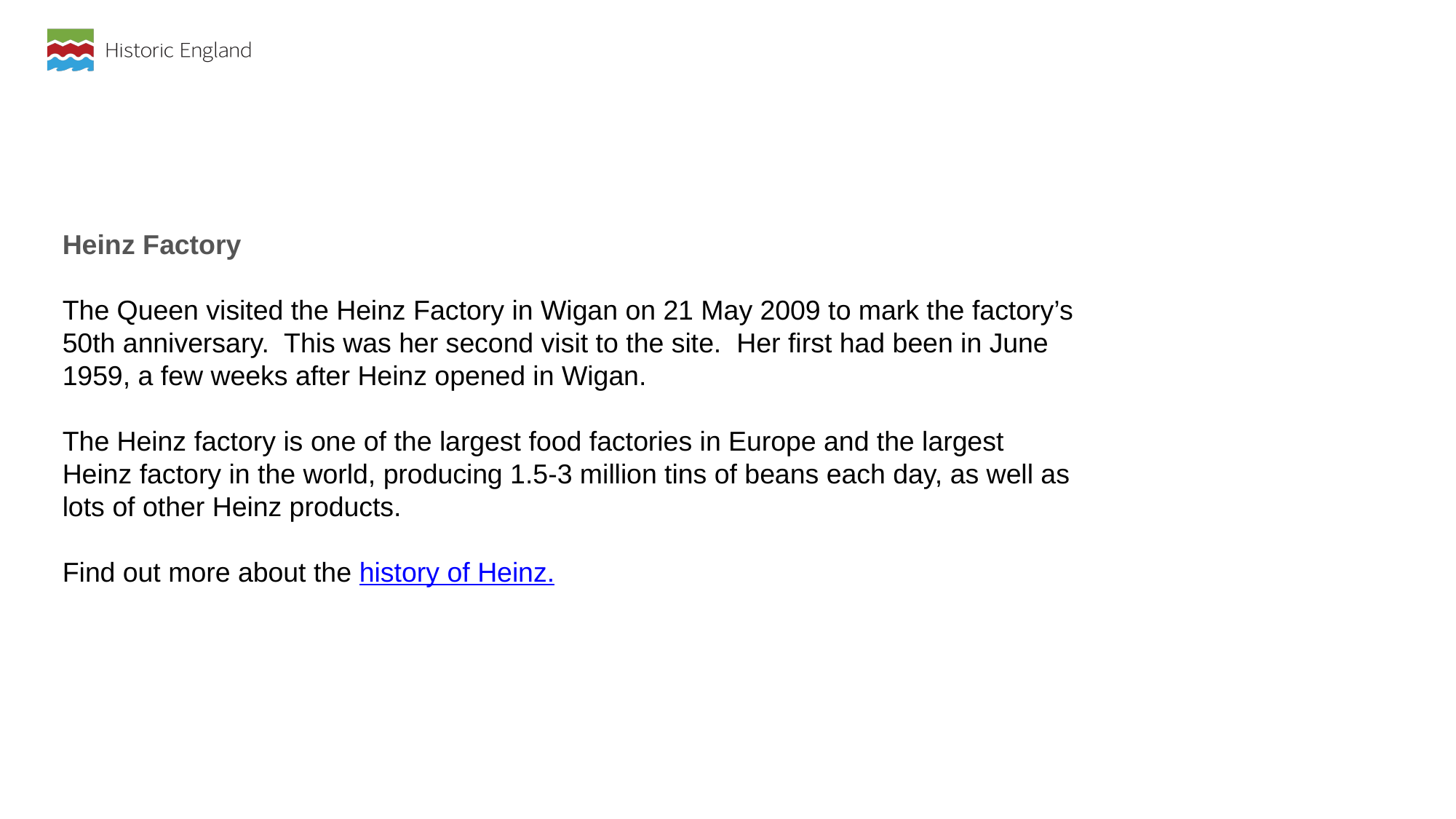

Heinz Factory

The Queen visited the Heinz Factory in Wigan on 21 May 2009 to mark the factory’s 50th anniversary.  This was her second visit to the site.  Her first had been in June 1959, a few weeks after Heinz opened in Wigan.

The Heinz factory is one of the largest food factories in Europe and the largest Heinz factory in the world, producing 1.5-3 million tins of beans each day, as well as lots of other Heinz products.

Find out more about the history of Heinz.